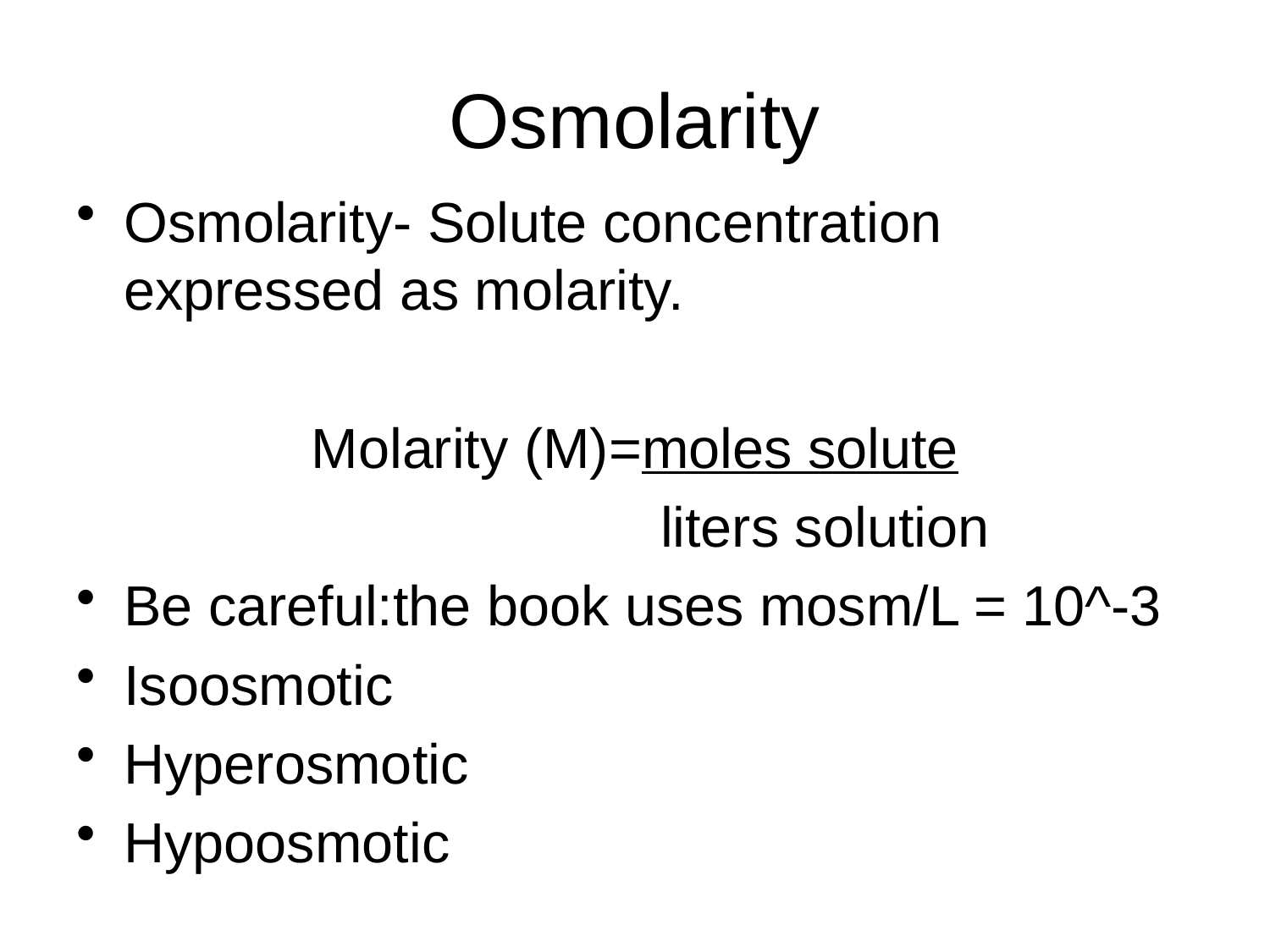

# Osmolarity
Osmolarity- Solute concentration expressed as molarity.

Molarity (M)=moles solute
			     liters solution
Be careful:the book uses mosm/L = 10^-3
Isoosmotic
Hyperosmotic
Hypoosmotic